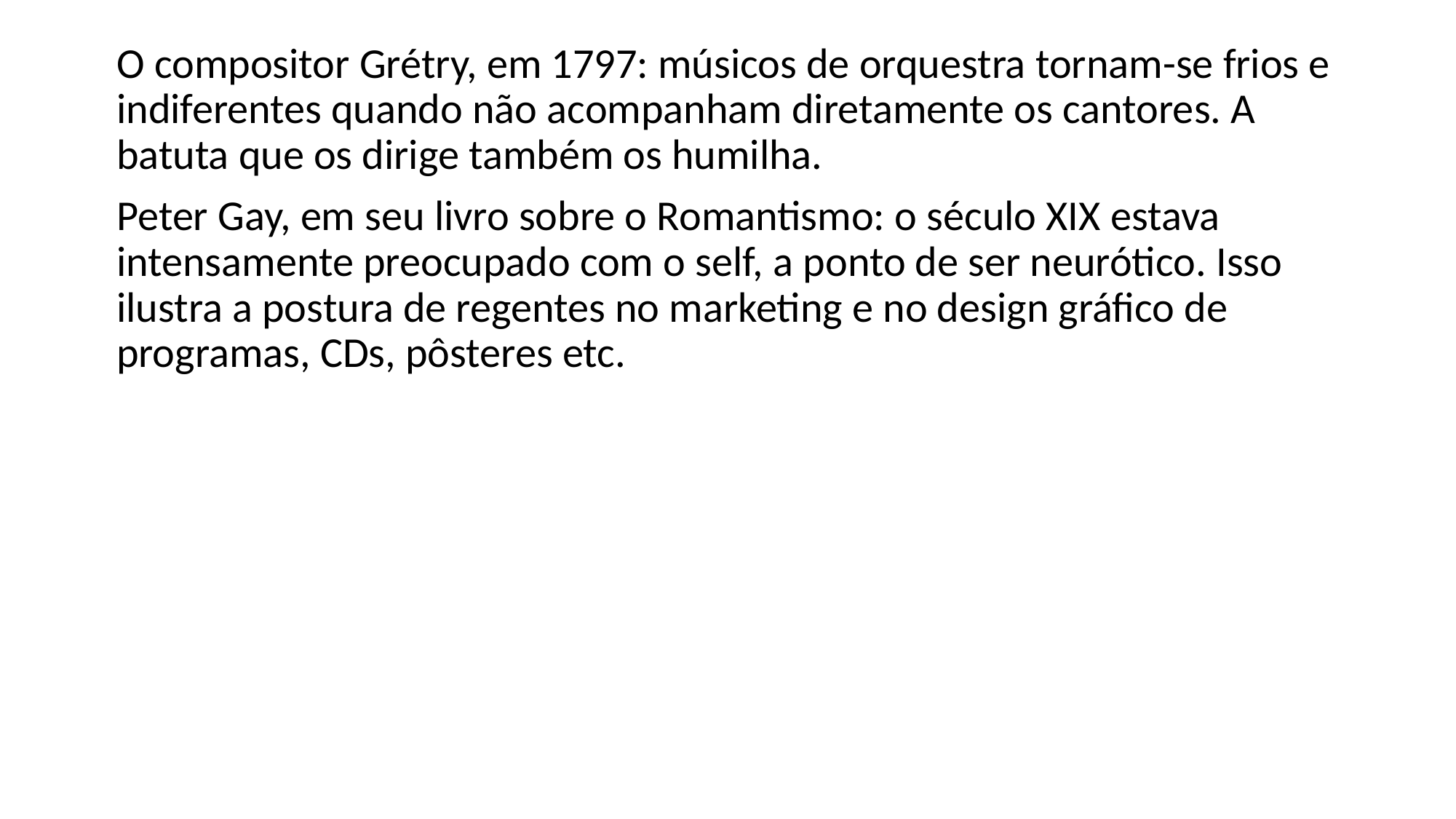

O compositor Grétry, em 1797: músicos de orquestra tornam-se frios e indiferentes quando não acompanham diretamente os cantores. A batuta que os dirige também os humilha.
Peter Gay, em seu livro sobre o Romantismo: o século XIX estava intensamente preocupado com o self, a ponto de ser neurótico. Isso ilustra a postura de regentes no marketing e no design gráfico de programas, CDs, pôsteres etc.